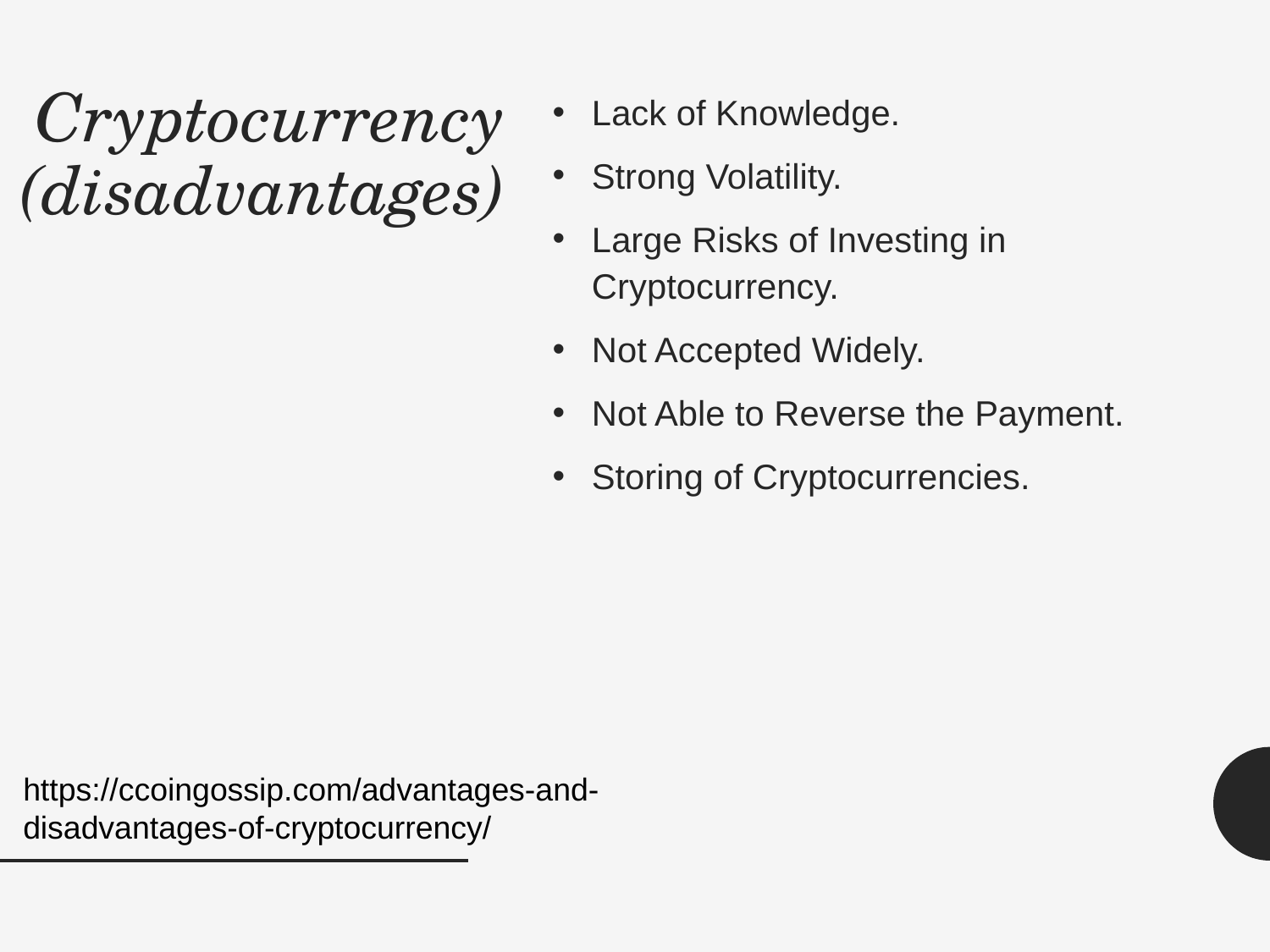

# Cryptocurrency (disadvantages)
Lack of Knowledge.
Strong Volatility.
Large Risks of Investing in Cryptocurrency.
Not Accepted Widely.
Not Able to Reverse the Payment.
Storing of Cryptocurrencies.
https://ccoingossip.com/advantages-and-disadvantages-of-cryptocurrency/